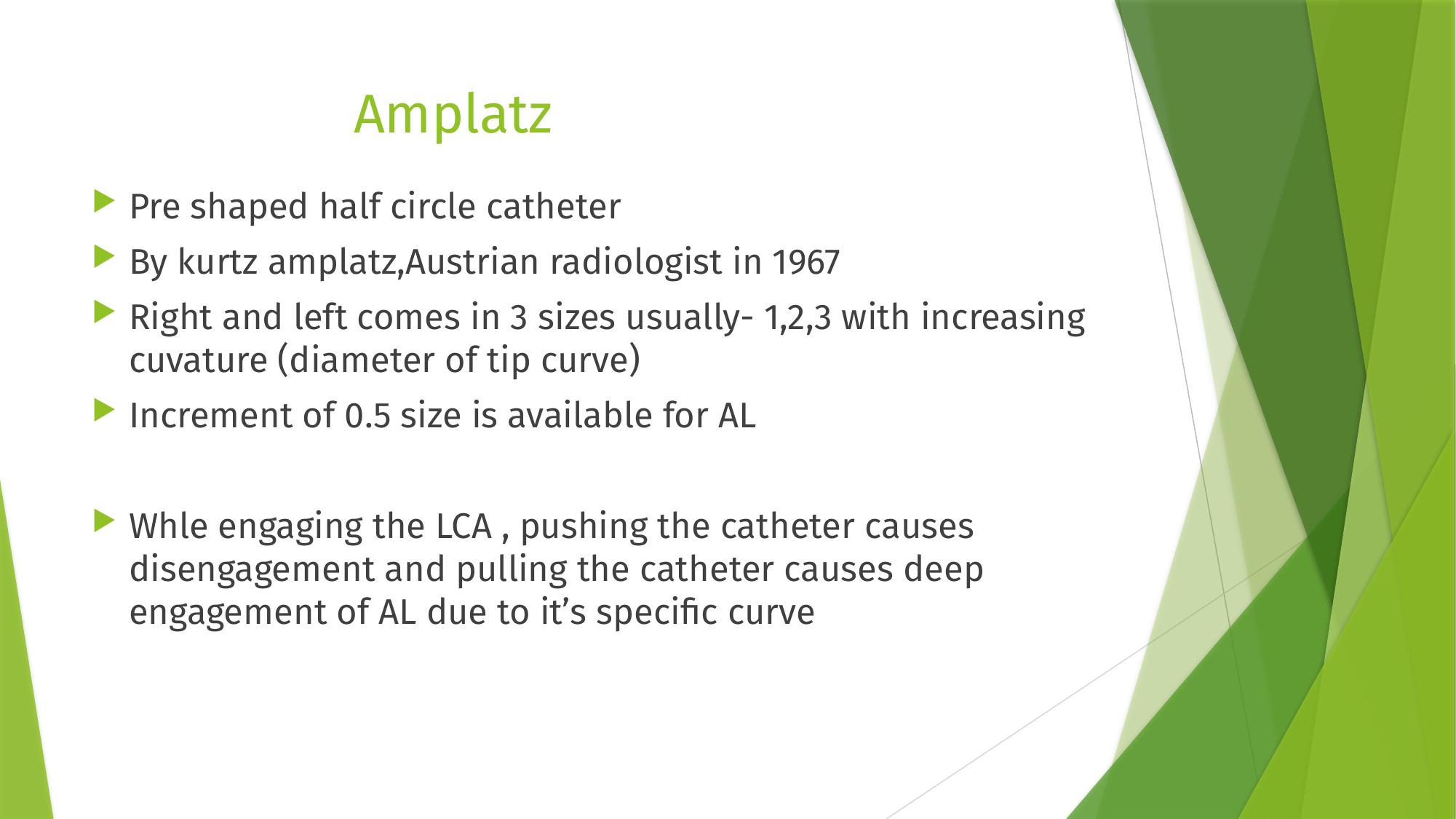

# Amplatz
Pre shaped half circle catheter
By kurtz amplatz,Austrian radiologist in 1967
Right and left comes in 3 sizes usually- 1,2,3 with increasing cuvature (diameter of tip curve)
Increment of 0.5 size is available for AL

Whle engaging the LCA , pushing the catheter causes disengagement and pulling the catheter causes deep engagement of AL due to it’s specific curve